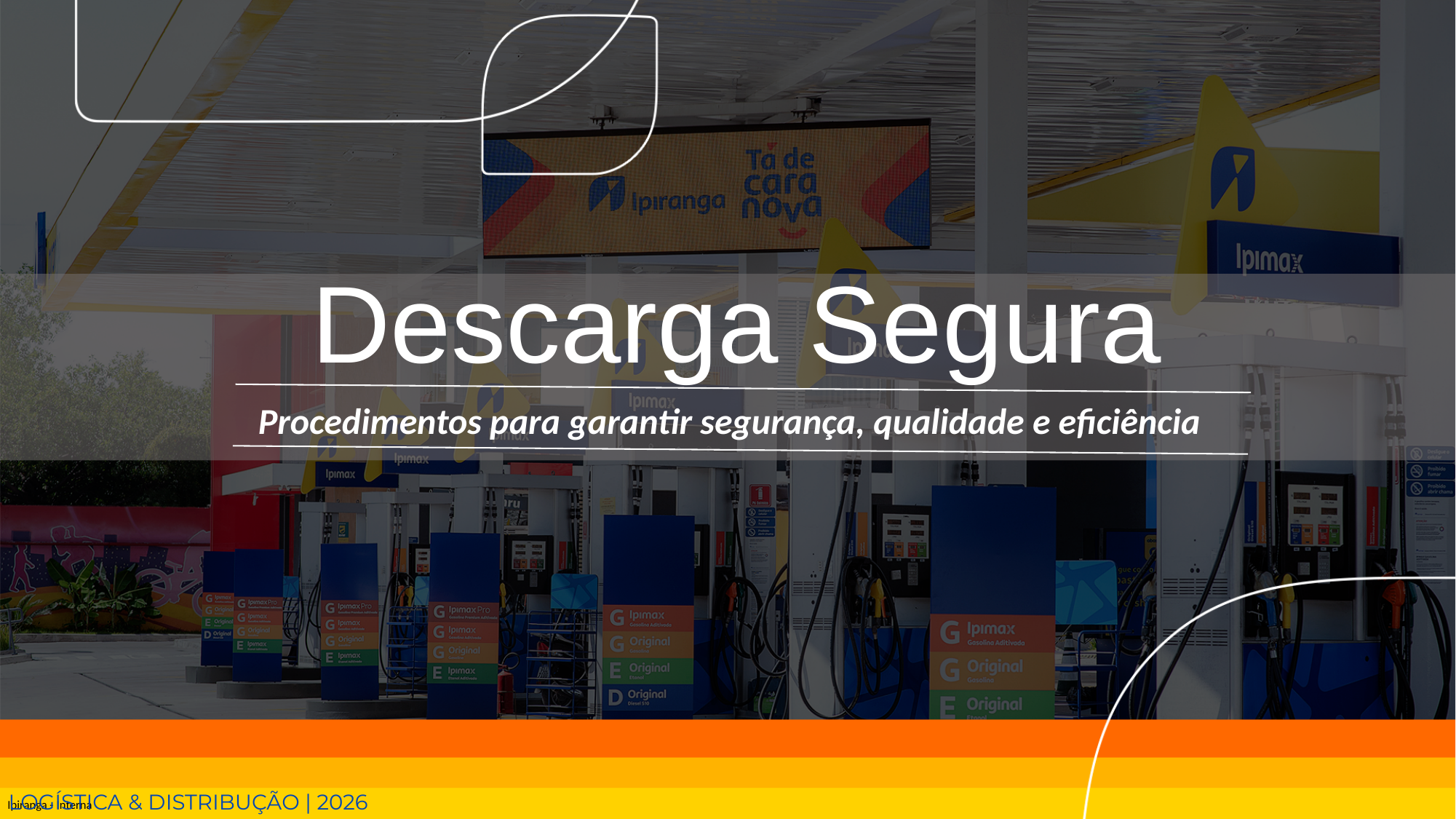

Descarga Segura
Procedimentos para garantir segurança, qualidade e eficiência
LOGÍSTICA & DISTRIBUÇÃO | 2026